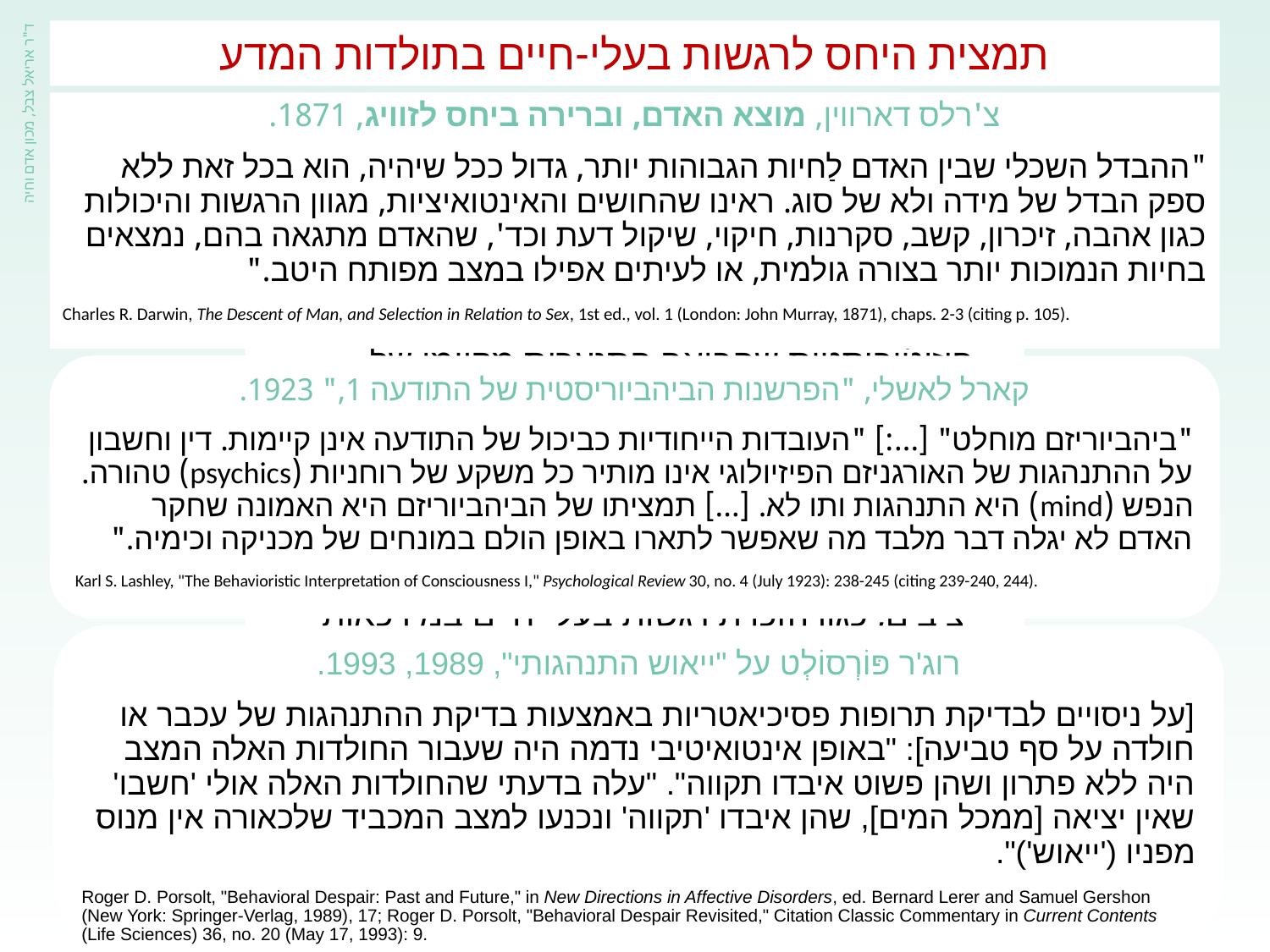

# תמצית היחס לרגשות בעלי-חיים בתולדות המדע
צ'רלס דארווין, מוצא האדם, וברירה ביחס לזוויג, 1871.
"ההבדל השכלי שבין האדם לַחיות הגבוהות יותר, גדול ככל שיהיה, הוא בכל זאת ללא ספק הבדל של מידה ולא של סוג. ראינו שהחושים והאינטואיציות, מגוון הרגשות והיכולות כגון אהבה, זיכרון, קשב, סקרנות, חיקוי, שיקול דעת וכד', שהאדם מתגאה בהם, נמצאים בחיות הנמוכות יותר בצורה גולמית, או לעיתים אפילו במצב מפותח היטב."
Charles R. Darwin, The Descent of Man, and Selection in Relation to Sex, 1st ed., vol. 1 (London: John Murray, 1871), chaps. 2-3 (citing p. 105).

תמצית המהלך ההיסטורי
שלב 1: במאה ה-19, עם התגבשות הביולוגיה והפסיכולוגיה כמדעים, רגשות נתפסו כנושא לגיטימי למחקר מדעי. (למשל דרווין)
שלב 2: בשלהי המאה ה-19 (ובמידת-מה עד היום) התפשטה בעולם המדעי אופנה פוזיטיביסטית שהביאה התנערות מקיומן של תופעות נפשיות (לרבות רגשות) וסילוקן מהמדע לטובת עיסוק באנטומיה, בפיזיולוגיה ובהתנהגות בלבד. (למשל לאשלי)
שלב 3: בראשית המאה ה-20 (ובמידה רבה עד היום) עניין מדעי ברגשות בעלי-חיים התקיים במקביל ללחצי הפוזיטיביזם, והתוצאה היא יצירי כלאיים מוזרים מבחינה אינטלקטואלית ולא יציבים, כגון הזכרת רגשות בעלי-חיים במירכאות – במחקרים שנותרים חסרי פשר ללא הכרה ברגשות בעלי-החיים. (למשל פורסולט)
שלב 4: בשנות ה-60 (ובמידה גוברת כיום) התעוררה התייחסות מדעית ישירה לעולם הנפשי בעלי-חיים, לרבות רגשותיהם, למשל במדע רווחת בעלי-החיים. מדובר בתהליך הדרגתי, והשפעת שלבים 3-2 עדיין בולטת גם במיטב המחקרים בתחום.

ד"ר אריאל צבל, מכון אדם וחיה
קארל לאשלי, "הפרשנות הביהביוריסטית של התודעה 1," 1923.
"ביהביוריזם מוחלט" [...:] "העובדות הייחודיות כביכול של התודעה אינן קיימות. דין וחשבון על ההתנהגות של האורגניזם הפיזיולוגי אינו מותיר כל משקע של רוחניות (psychics) טהורה. הנפש (mind) היא התנהגות ותו לא. [...] תמציתו של הביהביוריזם היא האמונה שחקר האדם לא יגלה דבר מלבד מה שאפשר לתארו באופן הולם במונחים של מכניקה וכימיה."
Karl S. Lashley, "The Behavioristic Interpretation of Consciousness I," Psychological Review 30, no. 4 (July 1923): 238-245 (citing 239-240, 244).
רוג'ר פּוֹרְסוֹלְט על "ייאוש התנהגותי", 1989, 1993.
[על ניסויים לבדיקת תרופות פסיכיאטריות באמצעות בדיקת ההתנהגות של עכבר או חולדה על סף טביעה]: "באופן אינטואיטיבי נדמה היה שעבור החולדות האלה המצב היה ללא פתרון ושהן פשוט איבדו תקווה". "עלה בדעתי שהחולדות האלה אולי 'חשבו' שאין יציאה [ממכל המים], שהן איבדו 'תקווה' ונכנעו למצב המכביד שלכאורה אין מנוס מפניו ('ייאוש')".
Roger D. Porsolt, "Behavioral Despair: Past and Future," in New Directions in Affective Disorders, ed. Bernard Lerer and Samuel Gershon (New York: Springer-Verlag, 1989), 17; Roger D. Porsolt, "Behavioral Despair Revisited," Citation Classic Commentary in Current Contents (Life Sciences) 36, no. 20 (May 17, 1993): 9.